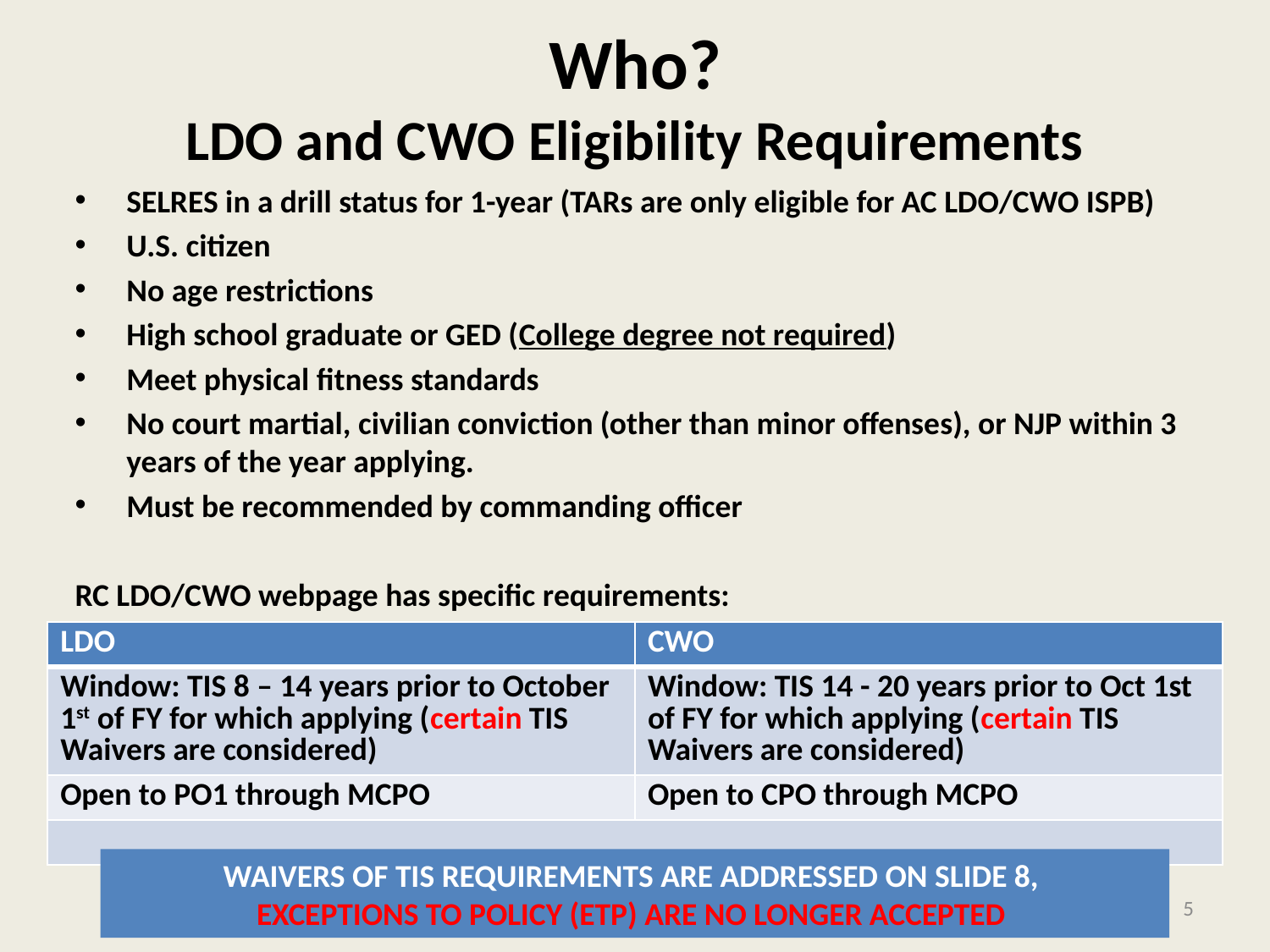

# Who? LDO and CWO Eligibility Requirements
SELRES in a drill status for 1-year (TARs are only eligible for AC LDO/CWO ISPB)
U.S. citizen
No age restrictions
High school graduate or GED (College degree not required)
Meet physical fitness standards
No court martial, civilian conviction (other than minor offenses), or NJP within 3 years of the year applying.
Must be recommended by commanding officer

RC LDO/CWO webpage has specific requirements: https://www.mynavyhr.navy.mil/Career-Management/Community-Management/Officer/Reserve-OCM/Selected-Reservists/RC-LDO-CWO/
| LDO | CWO |
| --- | --- |
| Window: TIS 8 – 14 years prior to October 1st of FY for which applying (certain TIS Waivers are considered) | Window: TIS 14 - 20 years prior to Oct 1st of FY for which applying (certain TIS Waivers are considered) |
| Open to PO1 through MCPO | Open to CPO through MCPO |
|  |  |
WAIVERS OF TIS REQUIREMENTS ARE ADDRESSED ON SLIDE 8,
EXCEPTIONS TO POLICY (ETP) ARE NO LONGER ACCEPTED
5